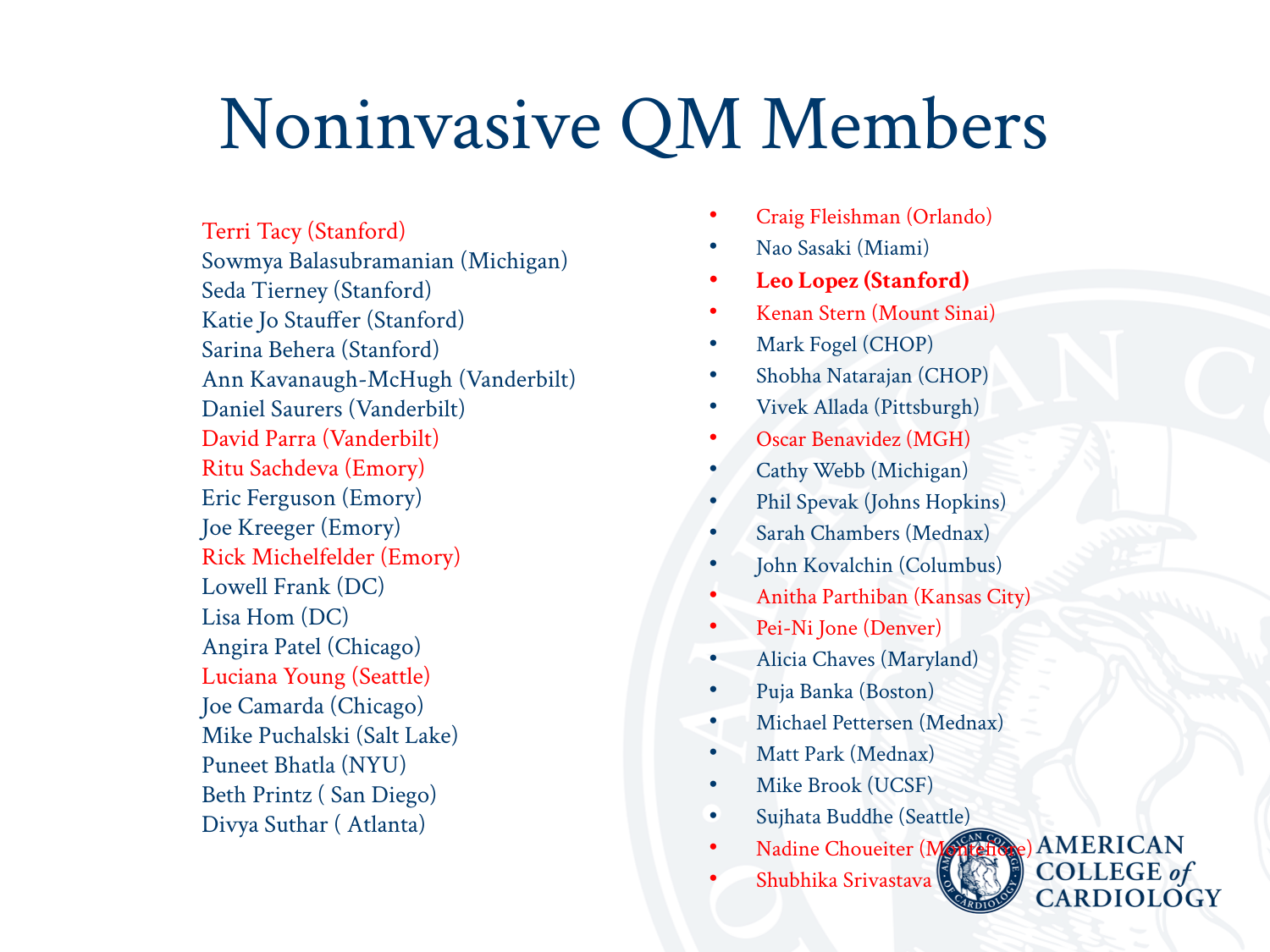

Noninvasive QM Members
# Terri Tacy (Stanford)
Sowmya Balasubramanian (Michigan)
Seda Tierney (Stanford)
Katie Jo Stauffer (Stanford)
Sarina Behera (Stanford)
Ann Kavanaugh-McHugh (Vanderbilt)
Daniel Saurers (Vanderbilt)
David Parra (Vanderbilt)
Ritu Sachdeva (Emory)
Eric Ferguson (Emory)
Joe Kreeger (Emory)
Rick Michelfelder (Emory)
Lowell Frank (DC)
Lisa Hom (DC)
Angira Patel (Chicago)
Luciana Young (Seattle)
Joe Camarda (Chicago)
Mike Puchalski (Salt Lake)
Puneet Bhatla (NYU)
Beth Printz ( San Diego)
Divya Suthar ( Atlanta)
Craig Fleishman (Orlando)
Nao Sasaki (Miami)
Leo Lopez (Stanford)
Kenan Stern (Mount Sinai)
Mark Fogel (CHOP)
Shobha Natarajan (CHOP)
Vivek Allada (Pittsburgh)
Oscar Benavidez (MGH)
Cathy Webb (Michigan)
Phil Spevak (Johns Hopkins)
Sarah Chambers (Mednax)
John Kovalchin (Columbus)
Anitha Parthiban (Kansas City)
Pei-Ni Jone (Denver)
Alicia Chaves (Maryland)
Puja Banka (Boston)
Michael Pettersen (Mednax)
Matt Park (Mednax)
Mike Brook (UCSF)
Sujhata Buddhe (Seattle)
Nadine Choueiter (Montefiore)
Shubhika Srivastava